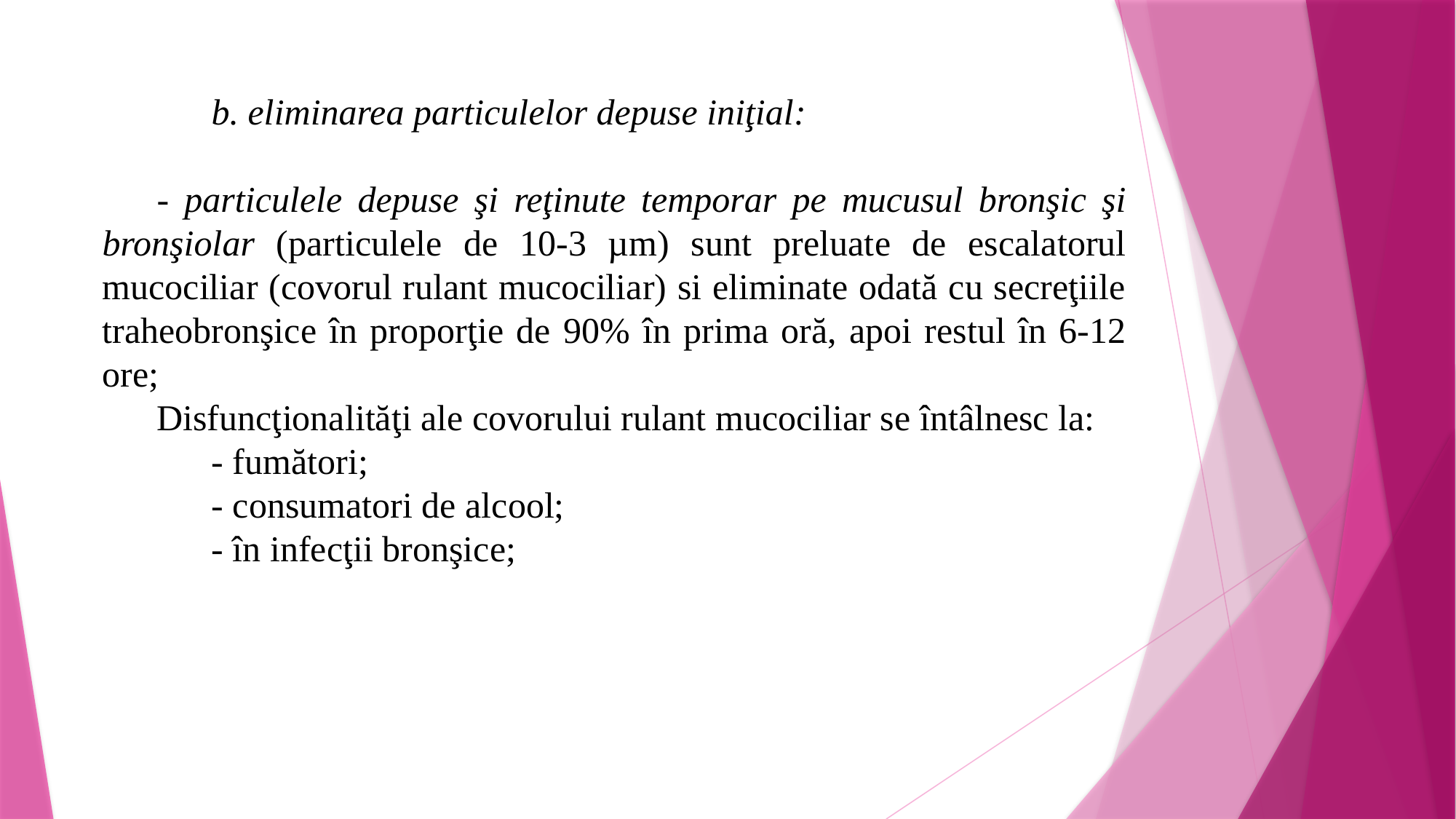

b. eliminarea particulelor depuse iniţial:

- particulele depuse şi reţinute temporar pe mucusul bronşic şi bronşiolar (particulele de 10-3 µm) sunt preluate de escalatorul mucociliar (covorul rulant mucociliar) si eliminate odată cu secreţiile traheobronşice în proporţie de 90% în prima oră, apoi restul în 6-12 ore;
Disfuncţionalităţi ale covorului rulant mucociliar se întâlnesc la:
	- fumători;
	- consumatori de alcool;
	- în infecţii bronşice;